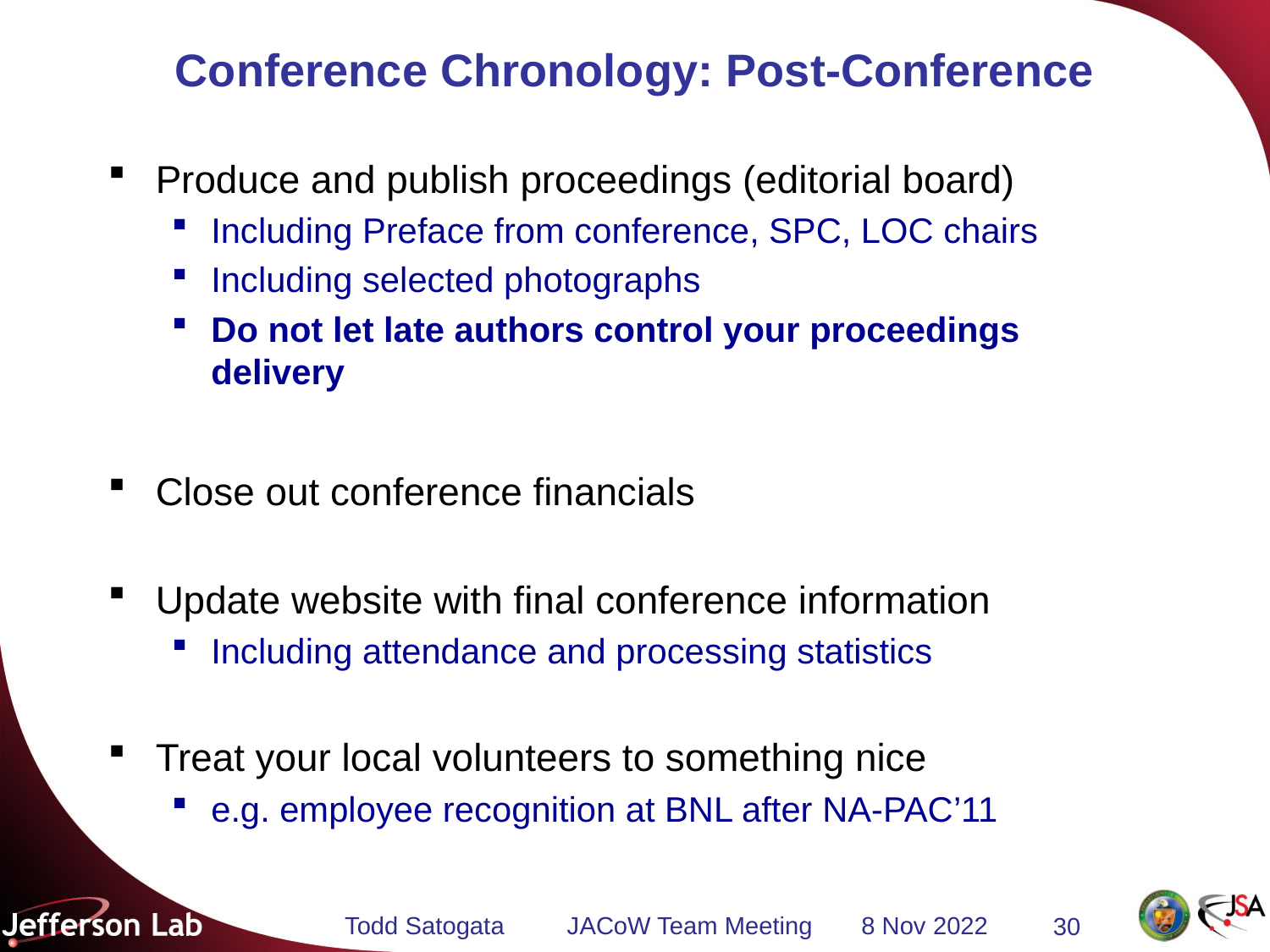

# Conference Chronology: Post-Conference
Produce and publish proceedings (editorial board)
Including Preface from conference, SPC, LOC chairs
Including selected photographs
Do not let late authors control your proceedings delivery

Close out conference financials

Update website with final conference information
Including attendance and processing statistics

Treat your local volunteers to something nice
e.g. employee recognition at BNL after NA-PAC’11